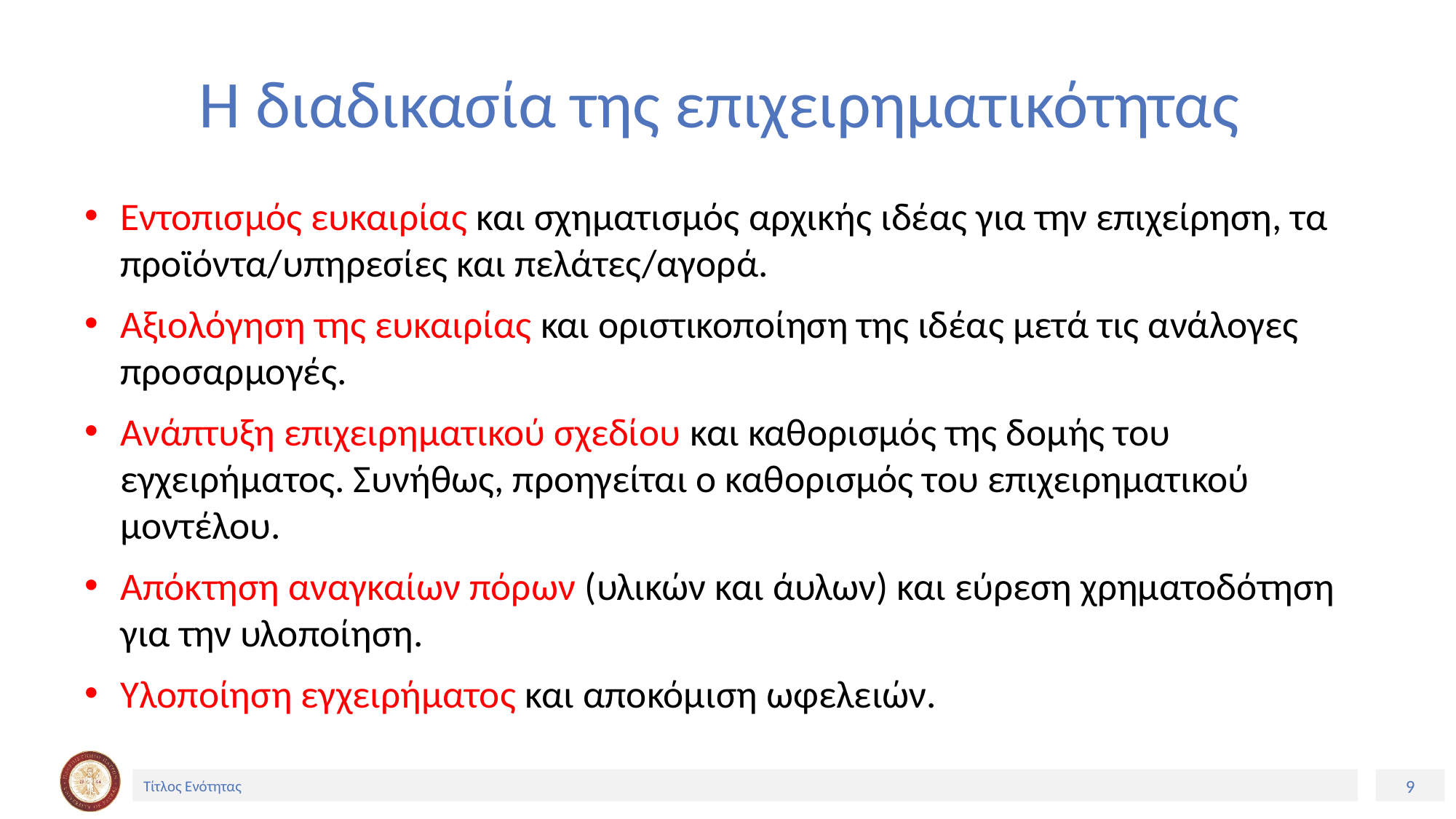

# Η διαδικασία της επιχειρηματικότητας
Εντοπισμός ευκαιρίας και σχηματισμός αρχικής ιδέας για την επιχείρηση, τα προϊόντα/υπηρεσίες και πελάτες/αγορά.
Αξιολόγηση της ευκαιρίας και οριστικοποίηση της ιδέας μετά τις ανάλογες προσαρμογές.
Ανάπτυξη επιχειρηματικού σχεδίου και καθορισμός της δομής του εγχειρήματος. Συνήθως, προηγείται ο καθορισμός του επιχειρηματικού μοντέλου.
Απόκτηση αναγκαίων πόρων (υλικών και άυλων) και εύρεση χρηματοδότηση για την υλοποίηση.
Υλοποίηση εγχειρήματος και αποκόμιση ωφελειών.